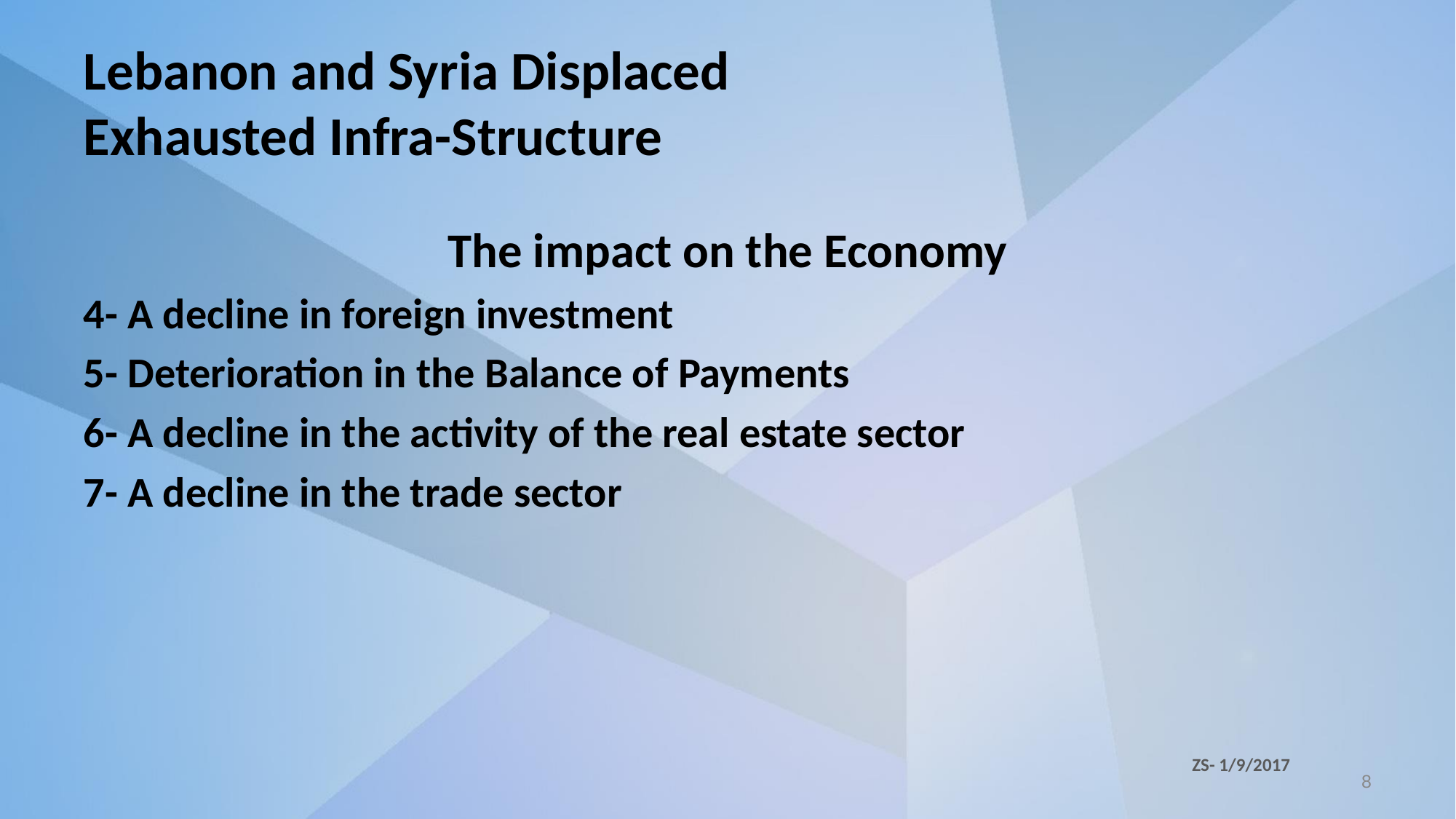

# Lebanon and Syria Displaced Exhausted Infra-Structure
The impact on the Economy
4- A decline in foreign investment
5- Deterioration in the Balance of Payments
6- A decline in the activity of the real estate sector
7- A decline in the trade sector
ZS- 1/9/2017
8